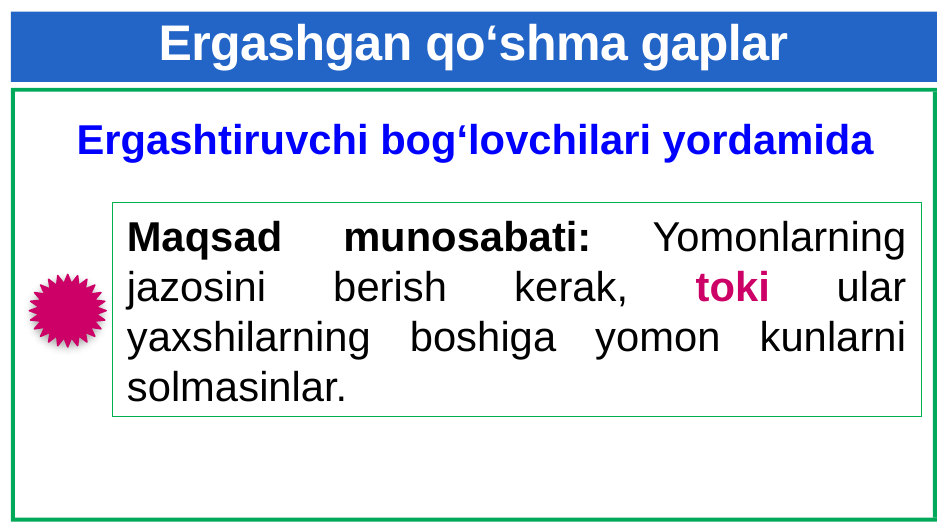

# Ergashgan qo‘shma gaplar
Ergashtiruvchi bog‘lovchilari yordamida
Maqsad munosabati: Yomonlarning jazosini berish kerak, toki ular yaxshilarning boshiga yomon kunlarni solmasinlar.